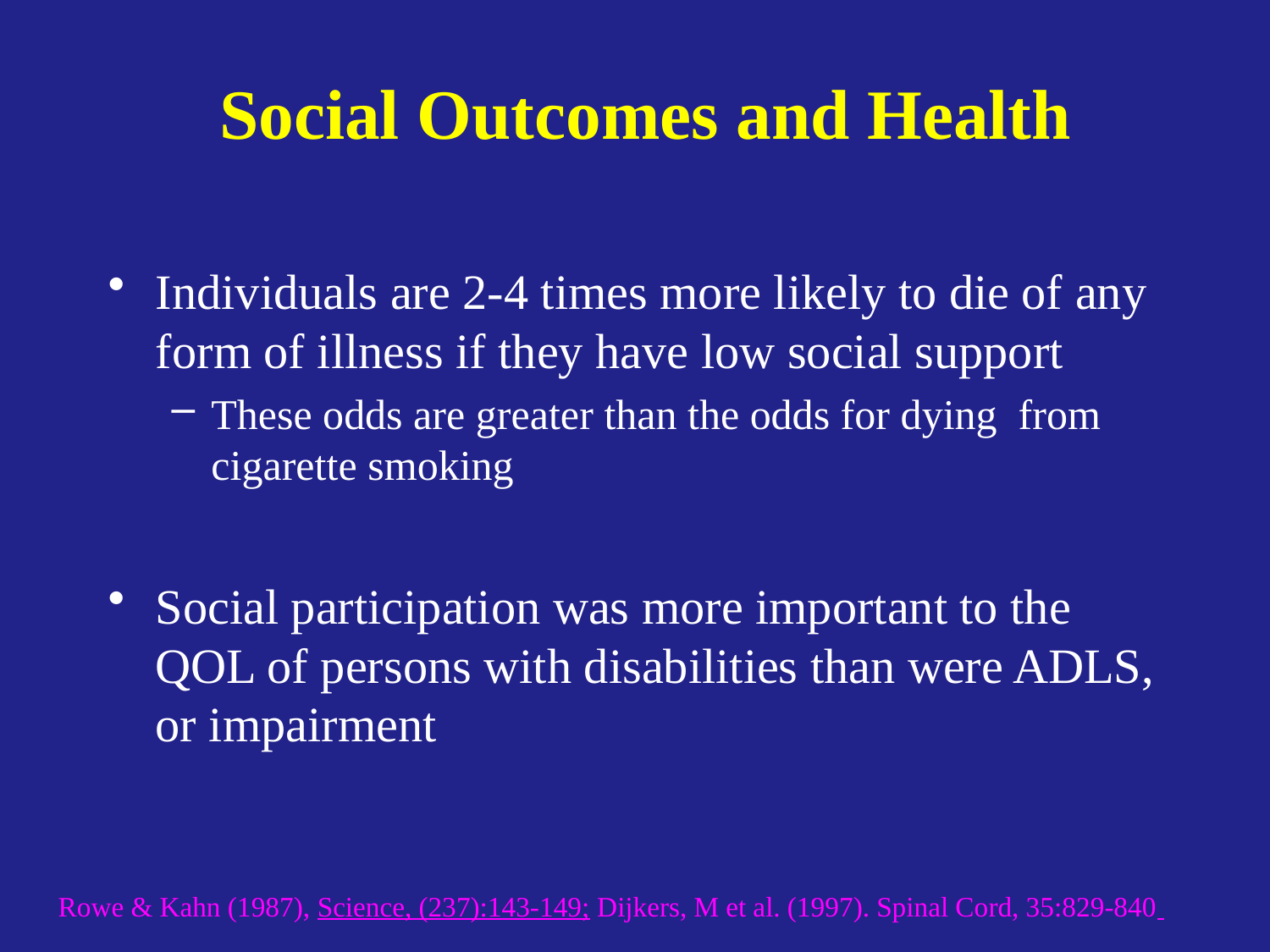

# Social Outcomes and Health
Individuals are 2-4 times more likely to die of any form of illness if they have low social support
These odds are greater than the odds for dying  from cigarette smoking

Social participation was more important to the QOL of persons with disabilities than were ADLS, or impairment

Rowe & Kahn (1987), Science, (237):143-149; Dijkers, M et al. (1997). Spinal Cord, 35:829-840